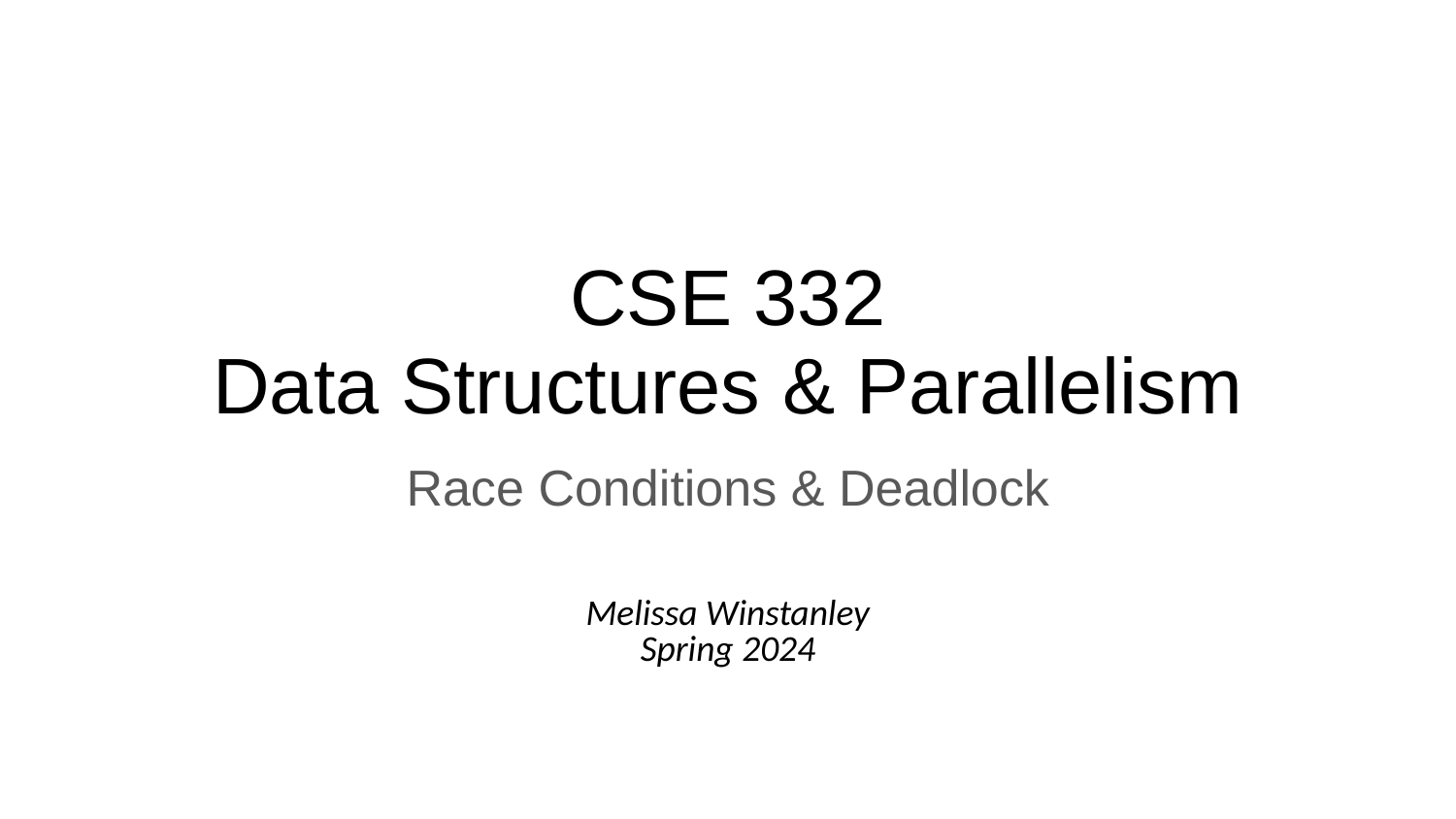

# CSE 332
Data Structures & Parallelism
Race Conditions & Deadlock
Melissa Winstanley
Spring 2024